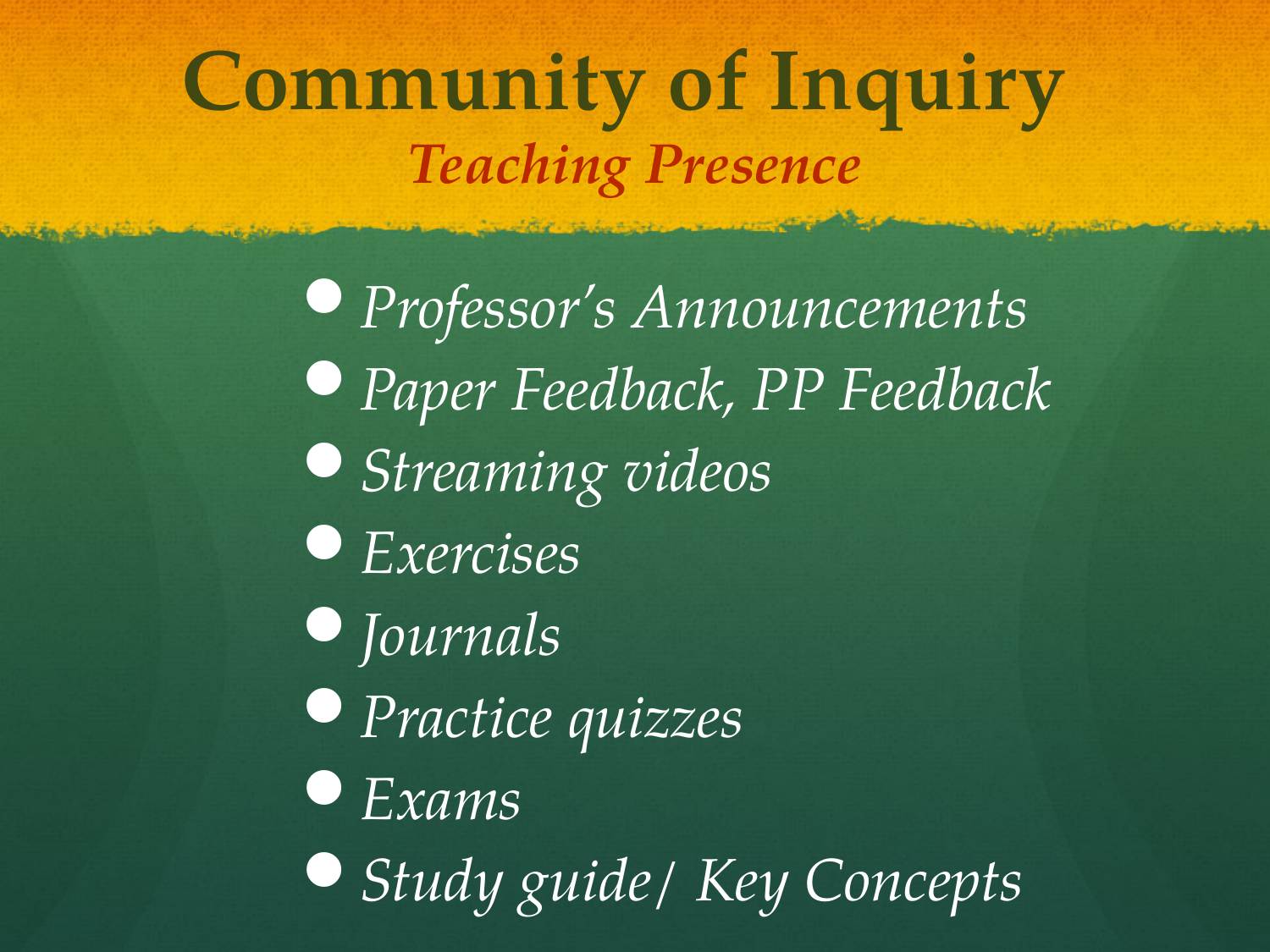

# Community of Inquiry Teaching Presence

Professor’s Announcements
Paper Feedback, PP Feedback
Streaming videos
Exercises
Journals
Practice quizzes
Exams
Study guide/ Key Concepts